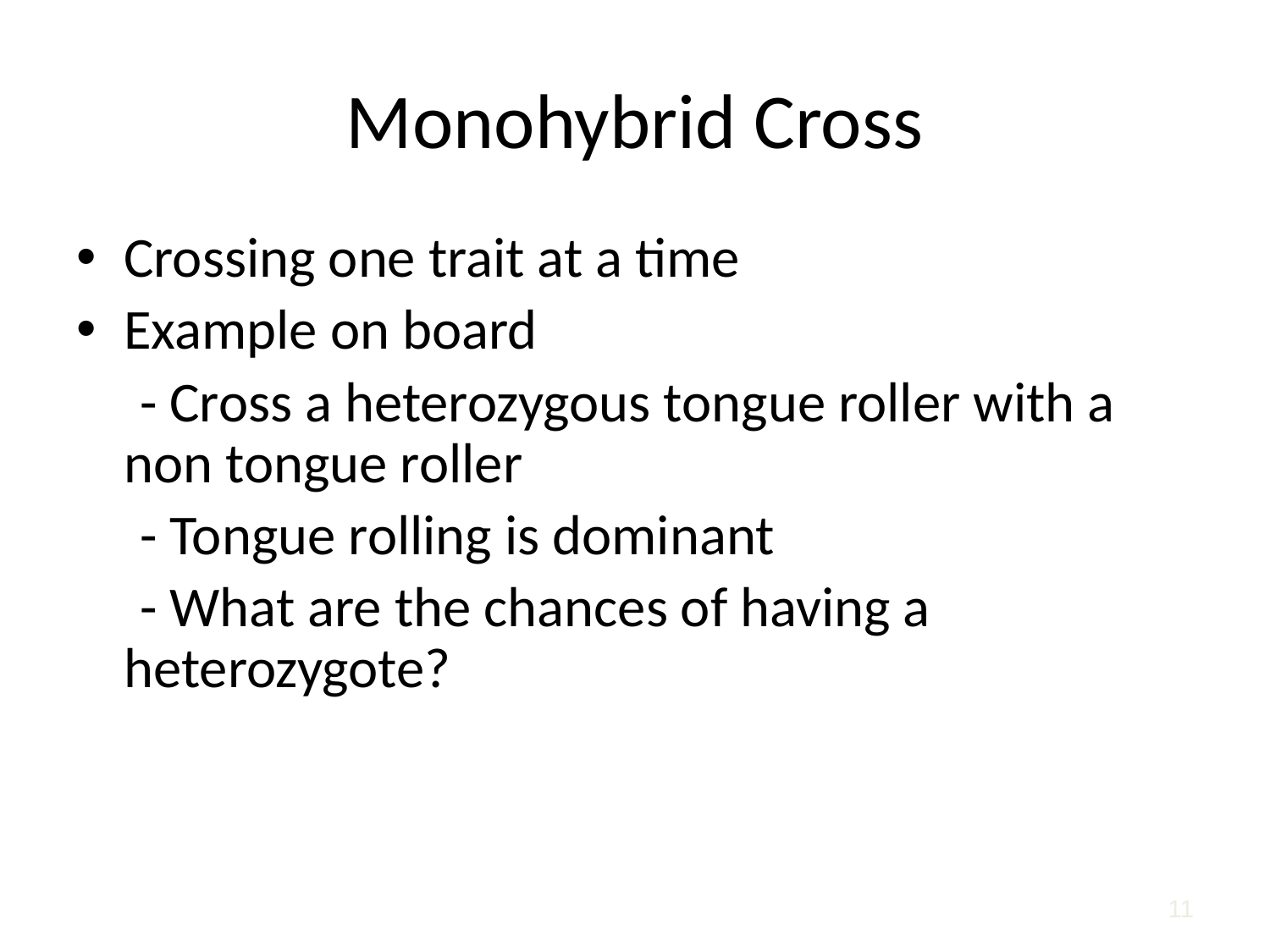

# Monohybrid Cross
Crossing one trait at a time
Example on board
     - Cross a heterozygous tongue roller with a non tongue roller
     - Tongue rolling is dominant
     - What are the chances of having a heterozygote?

11